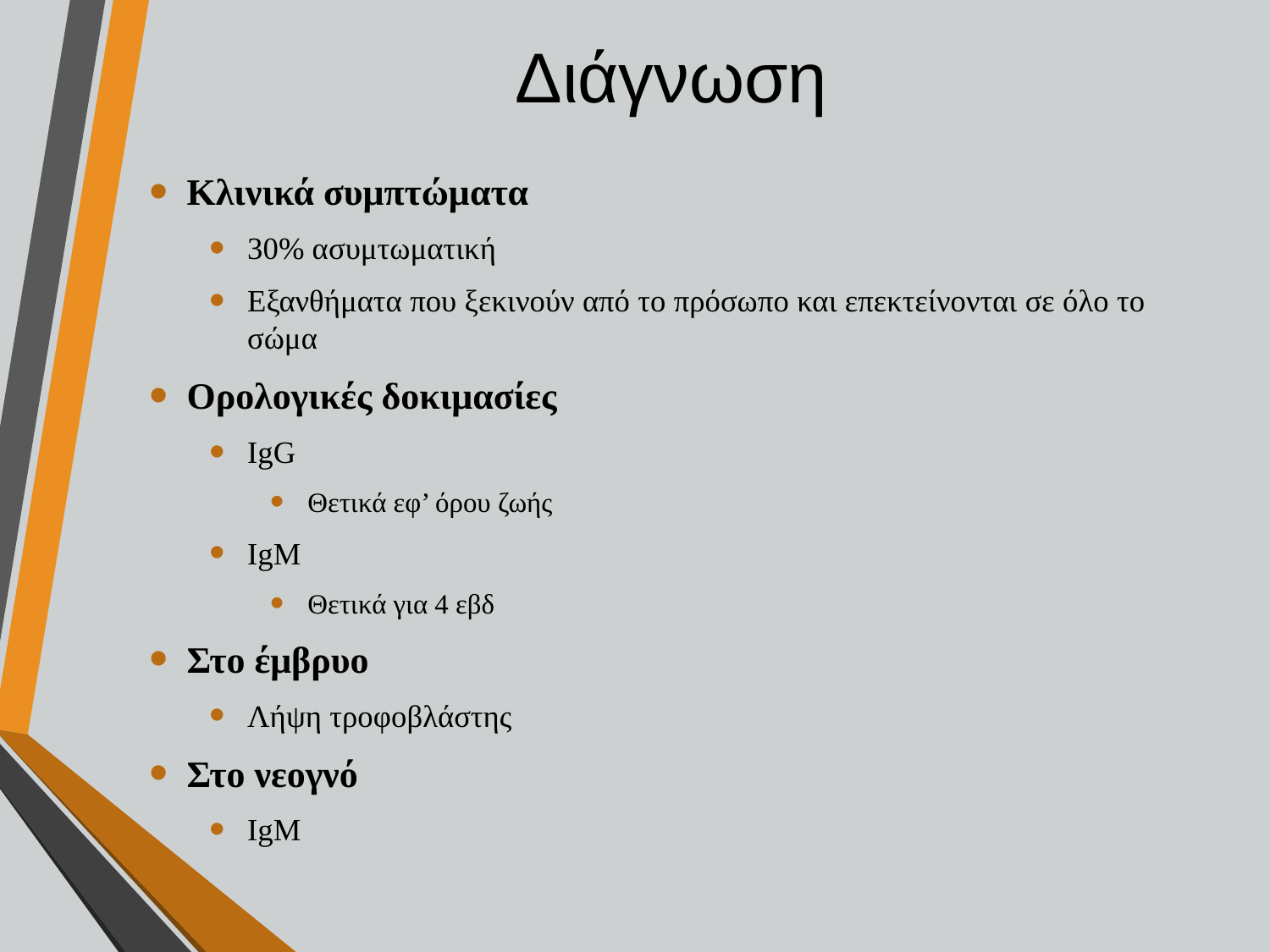

# Διάγνωση
Κλινικά συμπτώματα
30% ασυμτωματική
Εξανθήματα που ξεκινούν από το πρόσωπο και επεκτείνονται σε όλο το σώμα
Ορολογικές δοκιμασίες
IgG
Θετικά εφ’ όρου ζωής
IgM
Θετικά για 4 εβδ
Στο έμβρυο
Λήψη τροφοβλάστης
Στο νεογνό
IgM